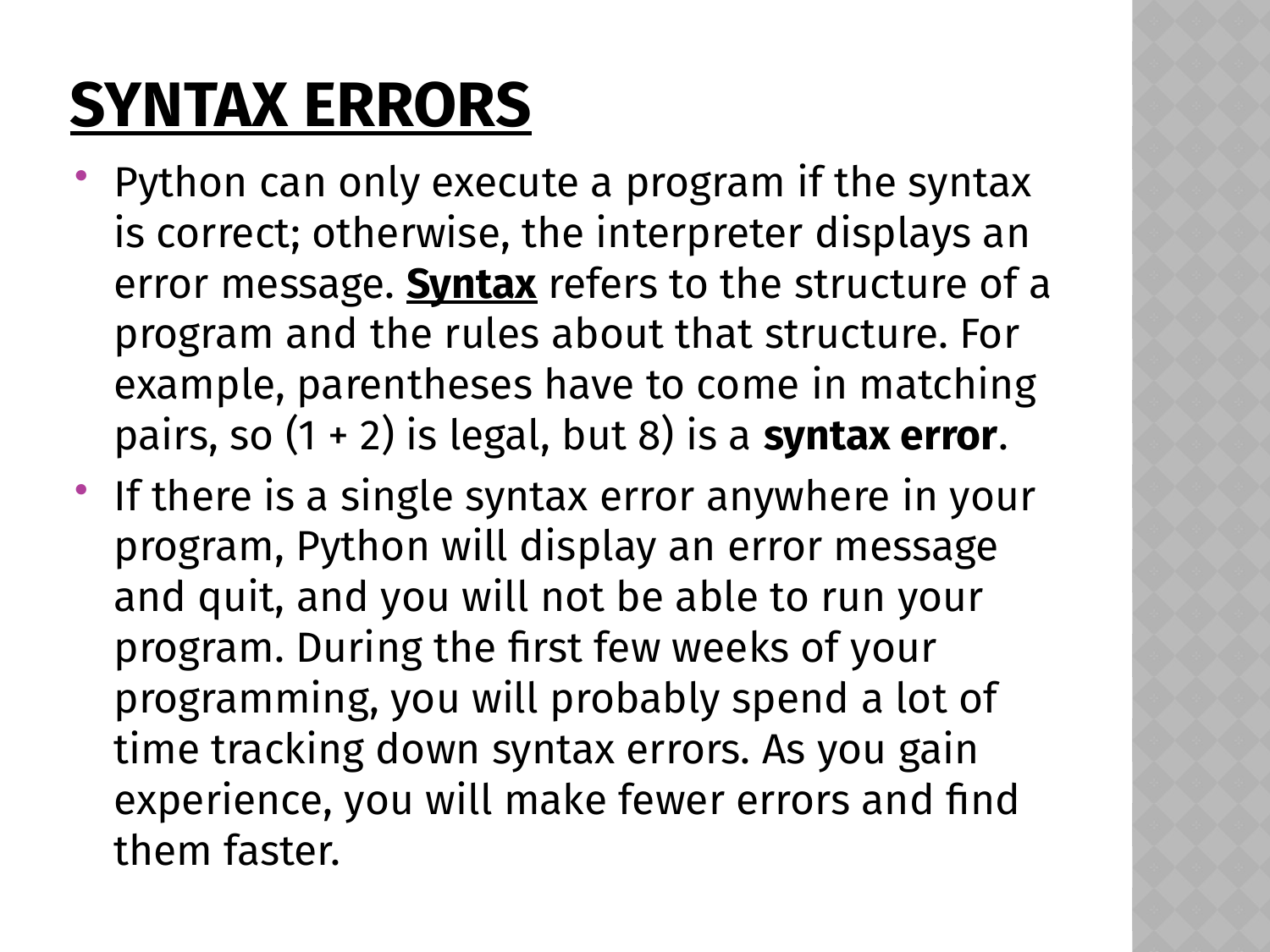

# syntax errors
Python can only execute a program if the syntax is correct; otherwise, the interpreter displays an error message. Syntax refers to the structure of a program and the rules about that structure. For example, parentheses have to come in matching pairs, so (1 + 2) is legal, but 8) is a syntax error.
If there is a single syntax error anywhere in your program, Python will display an error message and quit, and you will not be able to run your program. During the first few weeks of your programming, you will probably spend a lot of time tracking down syntax errors. As you gain experience, you will make fewer errors and find them faster.